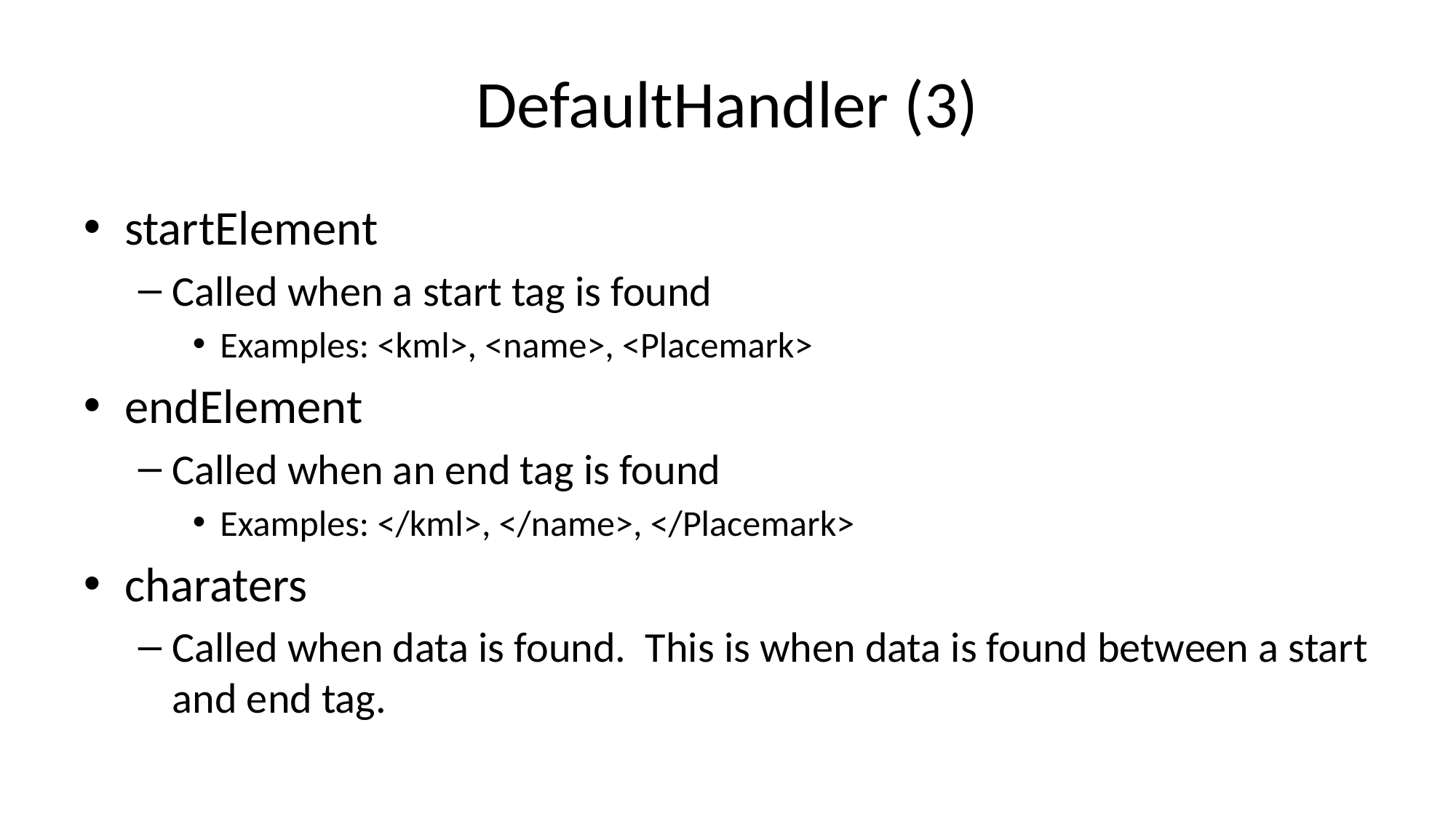

# DefaultHandler (3)
startElement
Called when a start tag is found
Examples: <kml>, <name>, <Placemark>
endElement
Called when an end tag is found
Examples: </kml>, </name>, </Placemark>
charaters
Called when data is found.  This is when data is found between a start and end tag.